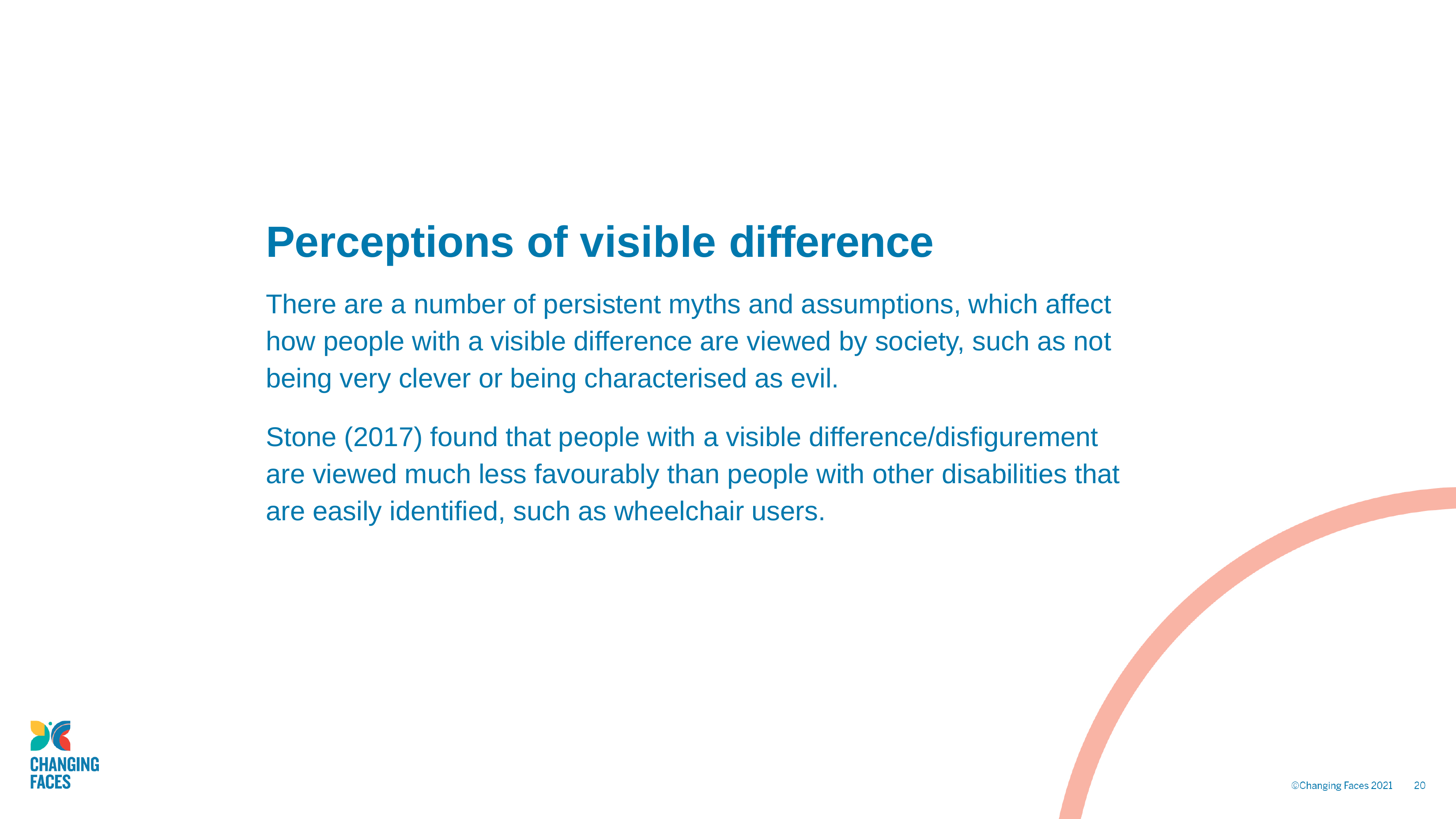

# Perceptions of visible difference
There are a number of persistent myths and assumptions, which affect  how people with a visible difference are viewed by society, such as not  being very clever or being characterised as evil.
Stone (2017) found that people with a visible difference/disfigurement
are viewed much less favourably than people with other disabilities that are easily identified, such as wheelchair users.